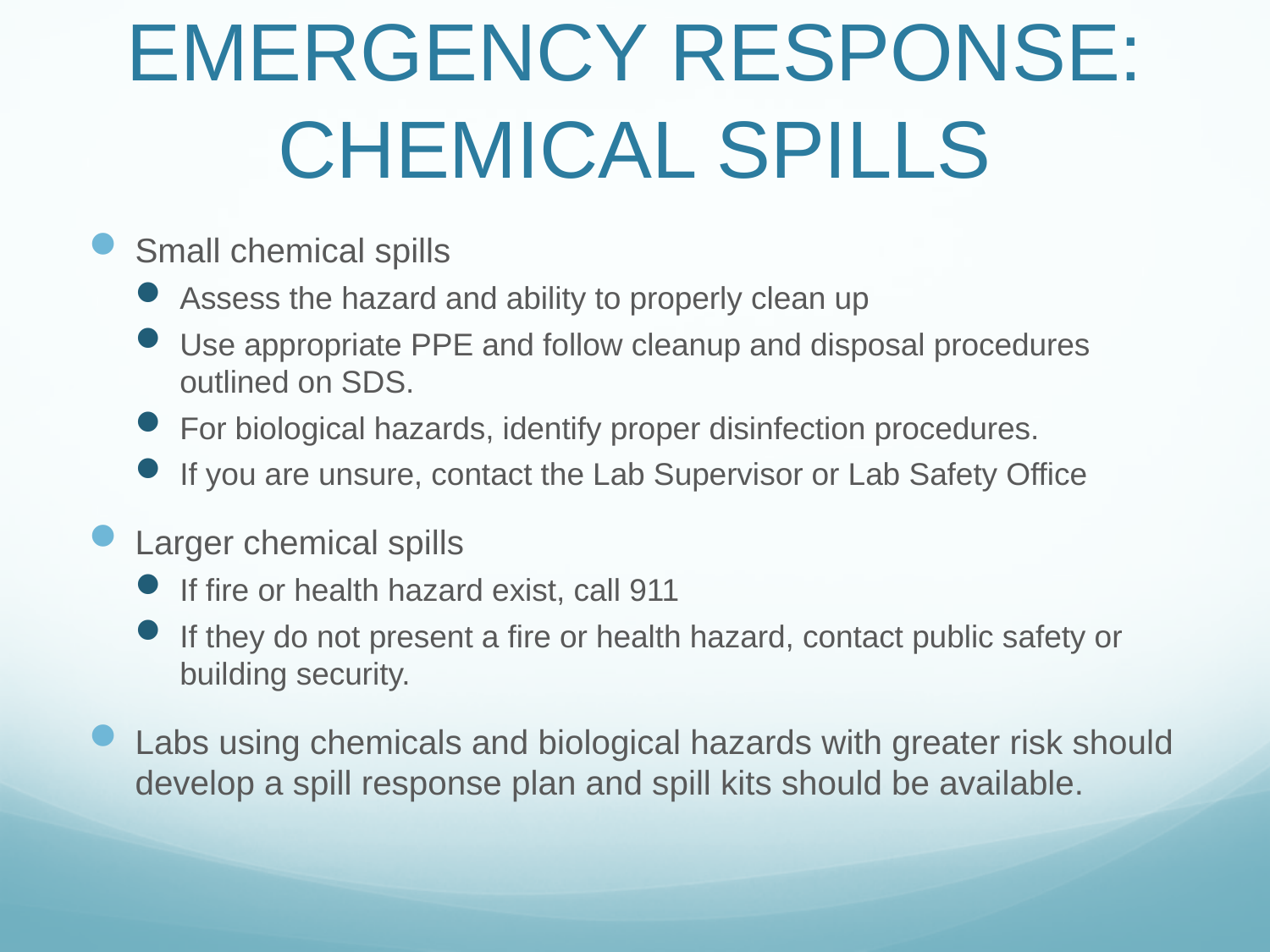

# Emergency Response: Chemical Spills
Small chemical spills
Assess the hazard and ability to properly clean up
Use appropriate PPE and follow cleanup and disposal procedures outlined on SDS.
For biological hazards, identify proper disinfection procedures.
If you are unsure, contact the Lab Supervisor or Lab Safety Office
Larger chemical spills
If fire or health hazard exist, call 911
If they do not present a fire or health hazard, contact public safety or building security.
Labs using chemicals and biological hazards with greater risk should develop a spill response plan and spill kits should be available.